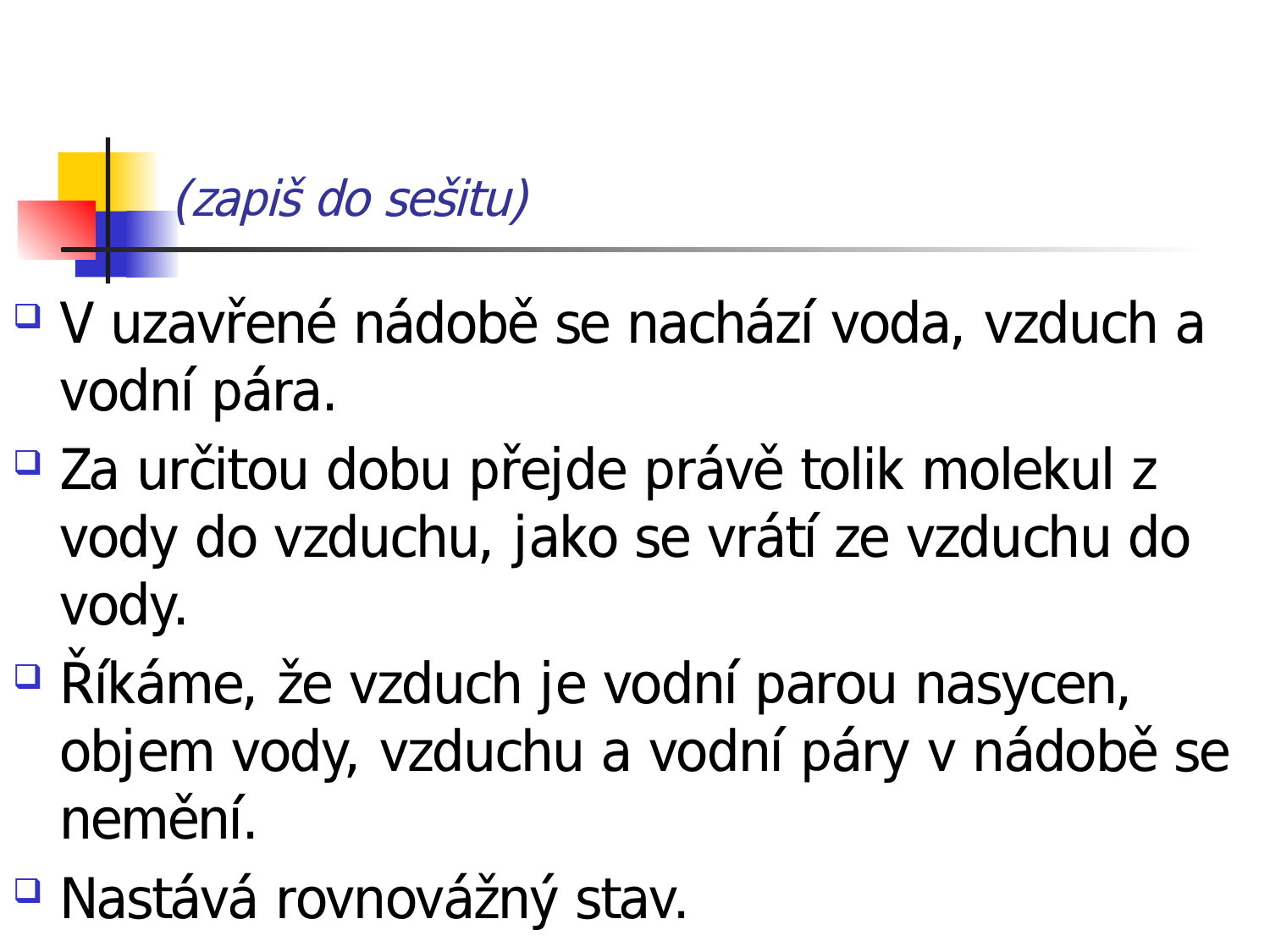

# (zapiš do sešitu)
V uzavřené nádobě se nachází voda, vzduch a vodní pára.
Za určitou dobu přejde právě tolik molekul z vody do vzduchu, jako se vrátí ze vzduchu do vody.
Říkáme, že vzduch je vodní parou nasycen, objem vody, vzduchu a vodní páry v nádobě se nemění.
Nastává rovnovážný stav.